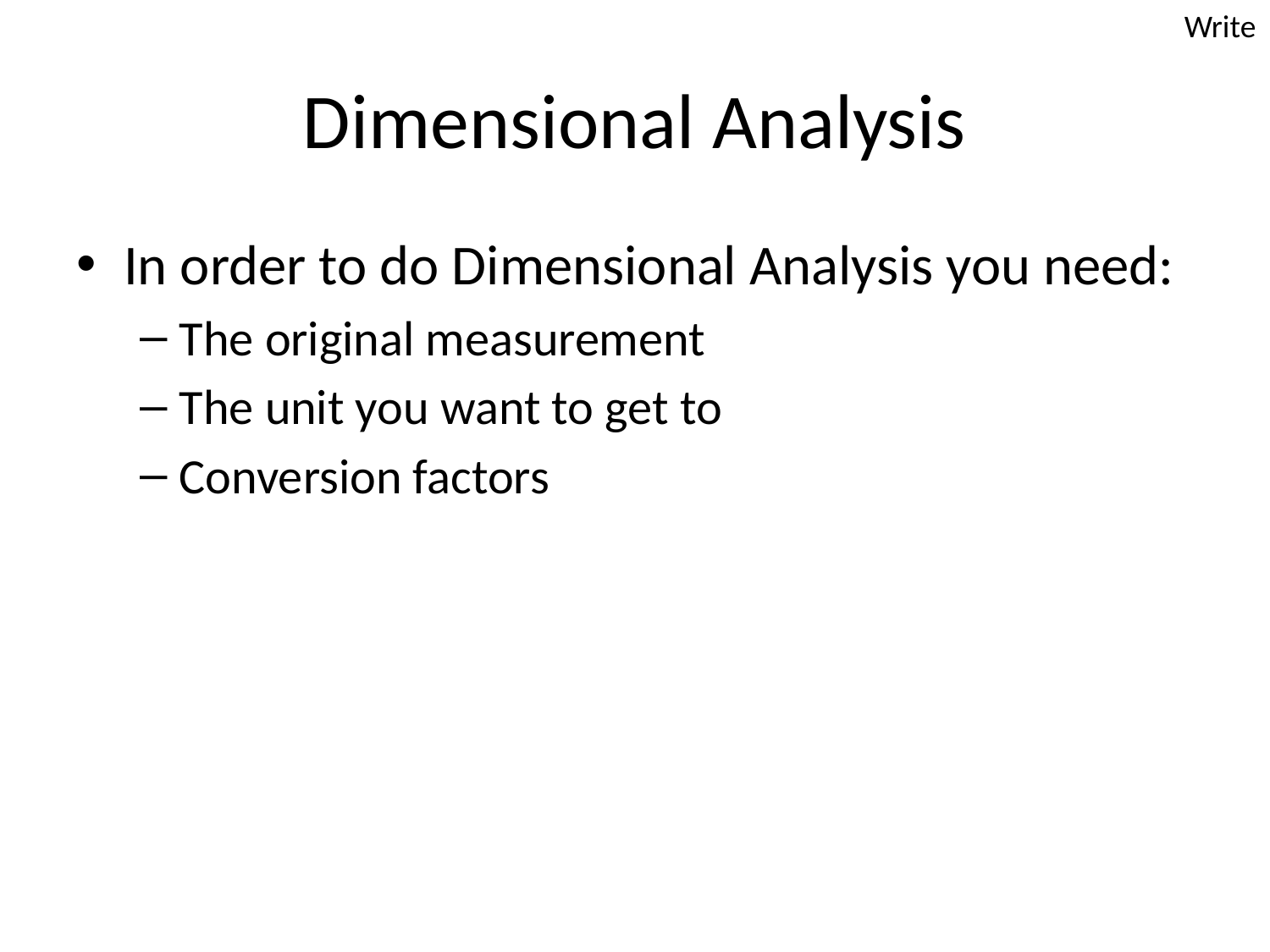

Write
# Dimensional Analysis
In order to do Dimensional Analysis you need:
The original measurement
The unit you want to get to
Conversion factors